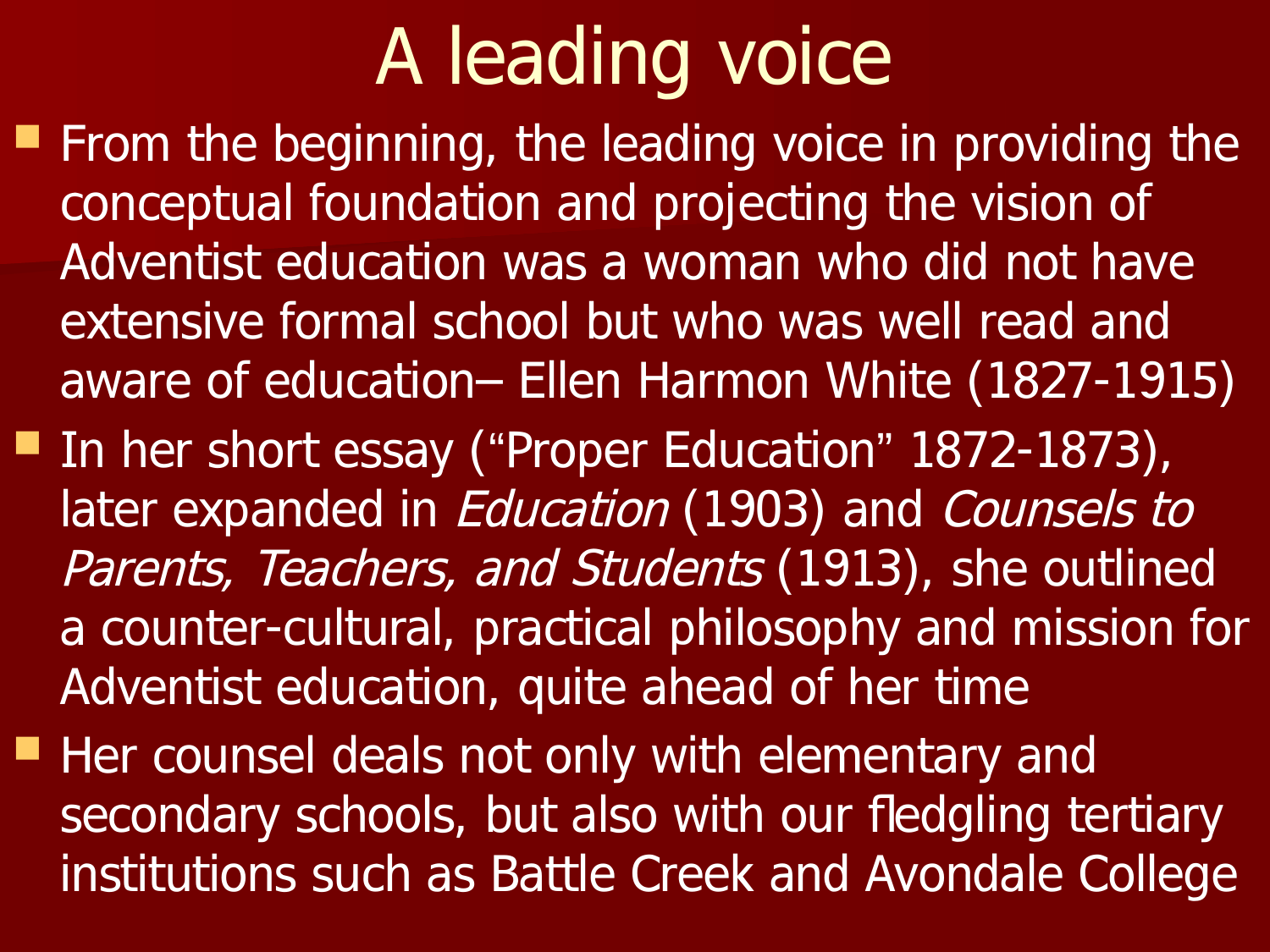

# A leading voice
From the beginning, the leading voice in providing the conceptual foundation and projecting the vision of Adventist education was a woman who did not have extensive formal school but who was well read and aware of education– Ellen Harmon White (1827-1915)
In her short essay (“Proper Education” 1872-1873), later expanded in Education (1903) and Counsels to Parents, Teachers, and Students (1913), she outlined a counter-cultural, practical philosophy and mission for Adventist education, quite ahead of her time
Her counsel deals not only with elementary and secondary schools, but also with our fledgling tertiary institutions such as Battle Creek and Avondale College